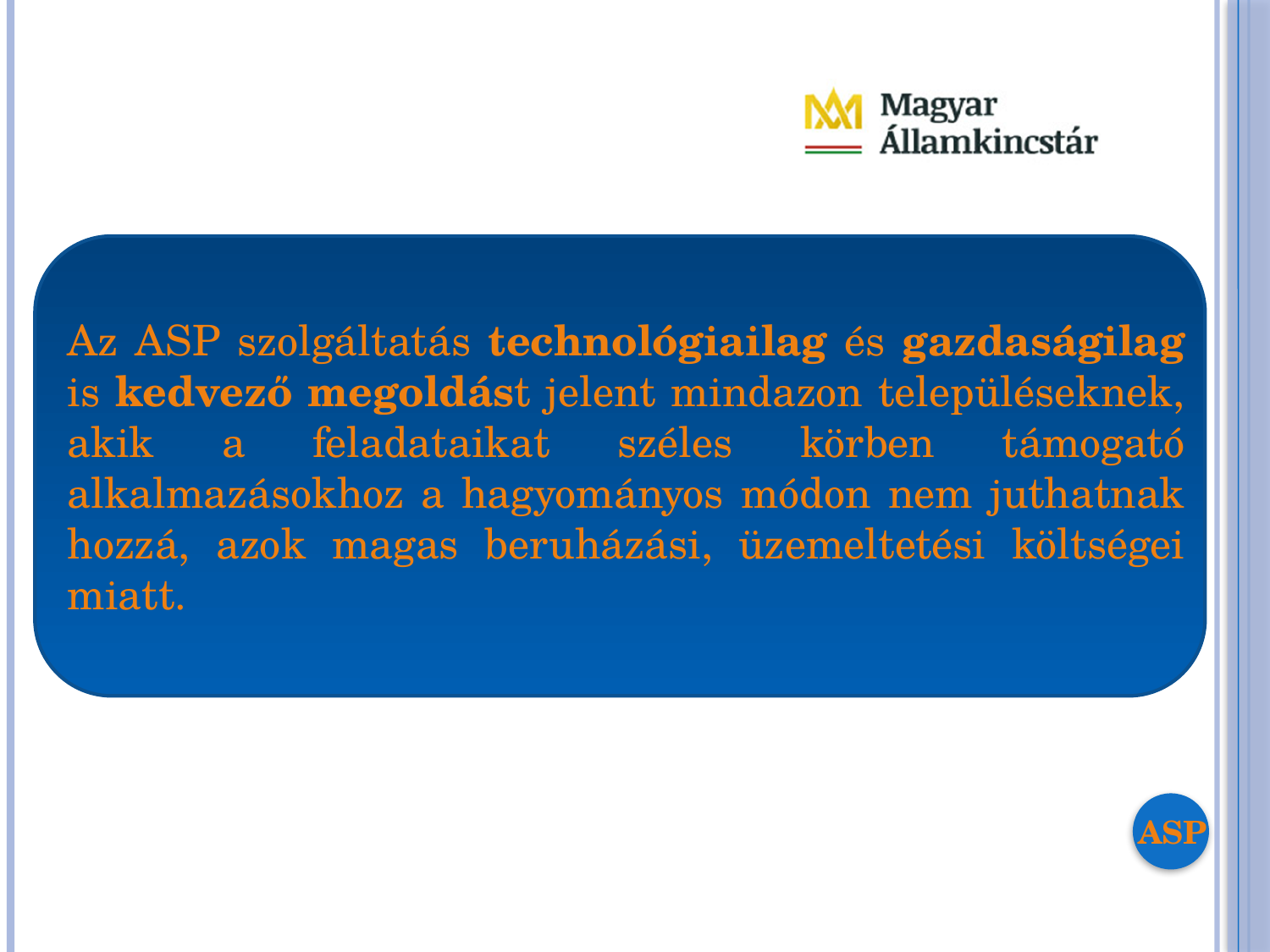

Az ASP szolgáltatás technológiailag és gazdaságilag is kedvező megoldást jelent mindazon településeknek, akik a feladataikat széles körben támogató alkalmazásokhoz a hagyományos módon nem juthatnak hozzá, azok magas beruházási, üzemeltetési költségei miatt.